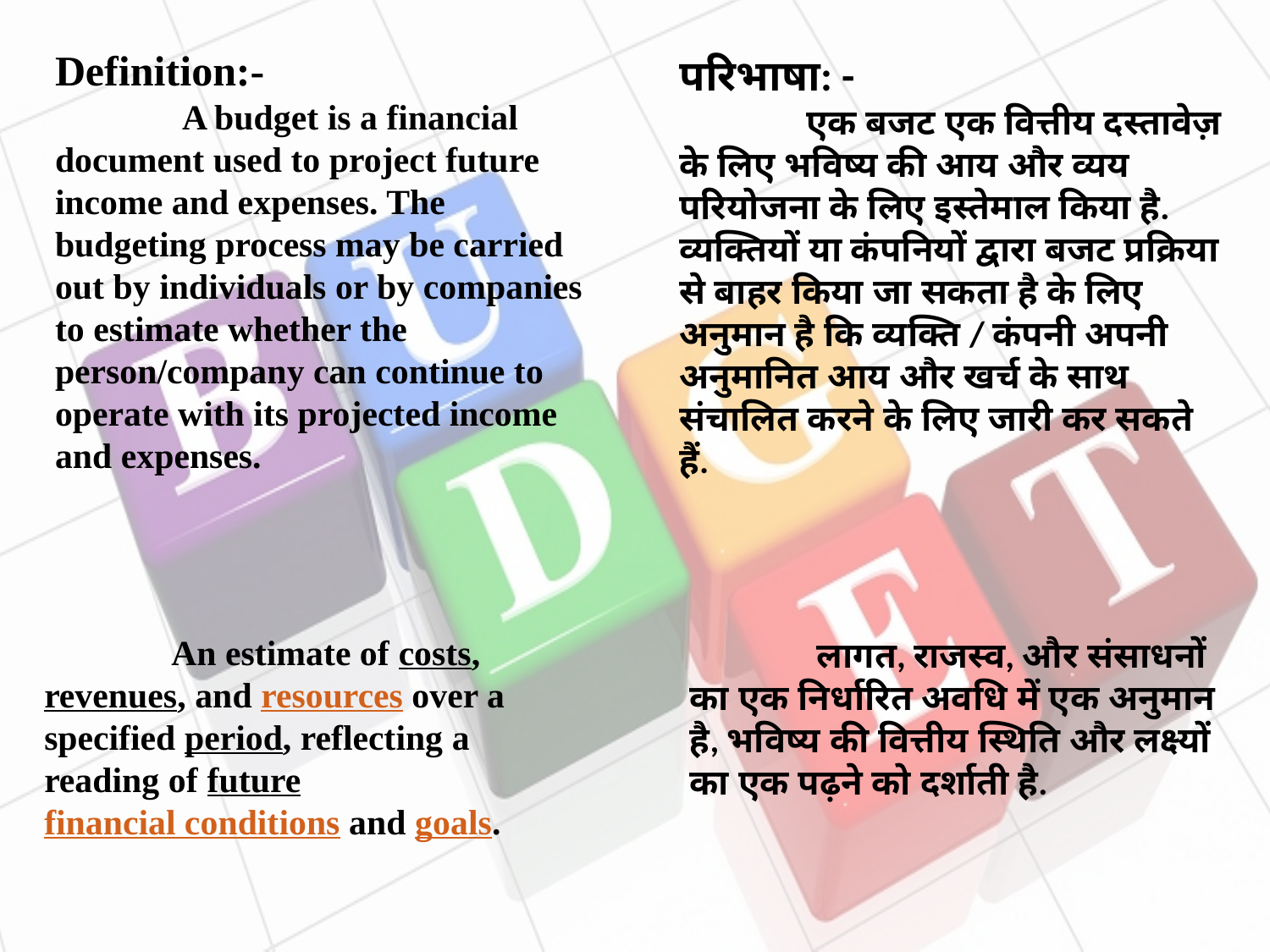

Definition:-
	A budget is a financial document used to project future income and expenses. The budgeting process may be carried out by individuals or by companies to estimate whether the person/company can continue to operate with its projected income and expenses.
परिभाषा: -
	एक बजट एक वित्तीय दस्तावेज़ के लिए भविष्य की आय और व्यय परियोजना के लिए इस्तेमाल किया है. व्यक्तियों या कंपनियों द्वारा बजट प्रक्रिया से बाहर किया जा सकता है के लिए अनुमान है कि व्यक्ति / कंपनी अपनी अनुमानित आय और खर्च के साथ संचालित करने के लिए जारी कर सकते हैं.
	An estimate of costs, revenues, and resources over a specified period, reflecting a reading of future financial conditions and goals.
	लागत, राजस्व, और संसाधनों का एक निर्धारित अवधि में एक अनुमान है, भविष्य की वित्तीय स्थिति और लक्ष्यों का एक पढ़ने को दर्शाती है.